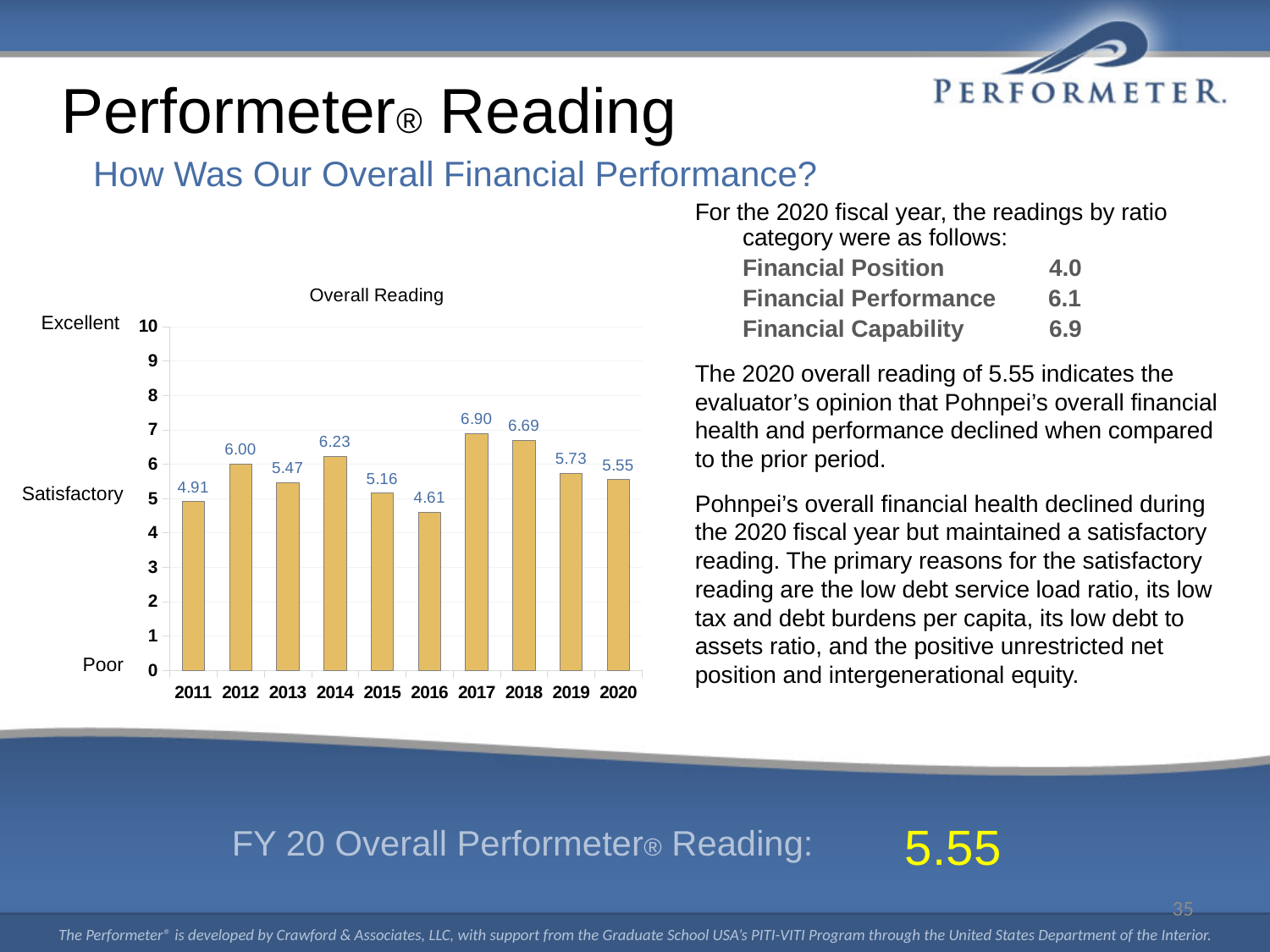

# Performeter® Reading
How Was Our Overall Financial Performance?

For the 2020 fiscal year, the readings by ratio category were as follows:
	Financial Position                4.0
	Financial Performance        6.1
	Financial Capability             6.9
The 2020 overall reading of 5.55 indicates the evaluator’s opinion that Pohnpei’s overall financial health and performance declined when compared to the prior period.
Pohnpei’s overall financial health declined during the 2020 fiscal year but maintained a satisfactory reading. The primary reasons for the satisfactory reading are the low debt service load ratio, its low tax and debt burdens per capita, its low debt to assets ratio, and the positive unrestricted net position and intergenerational equity.

### Chart: Overall Reading

| Category |  |
|---|---|
| 2011 | 4.91 |
| 2012 | 6.0 |
| 2013 | 5.47 |
| 2014 | 6.23 |
| 2015 | 5.16 |
| 2016 | 4.61 |
| 2017 | 6.9 |
| 2018 | 6.69 |
| 2019 | 5.73 |
| 2020 | 5.55 |
Excellent
Satisfactory
Poor
5.55
FY 20 Overall Performeter® Reading:
35